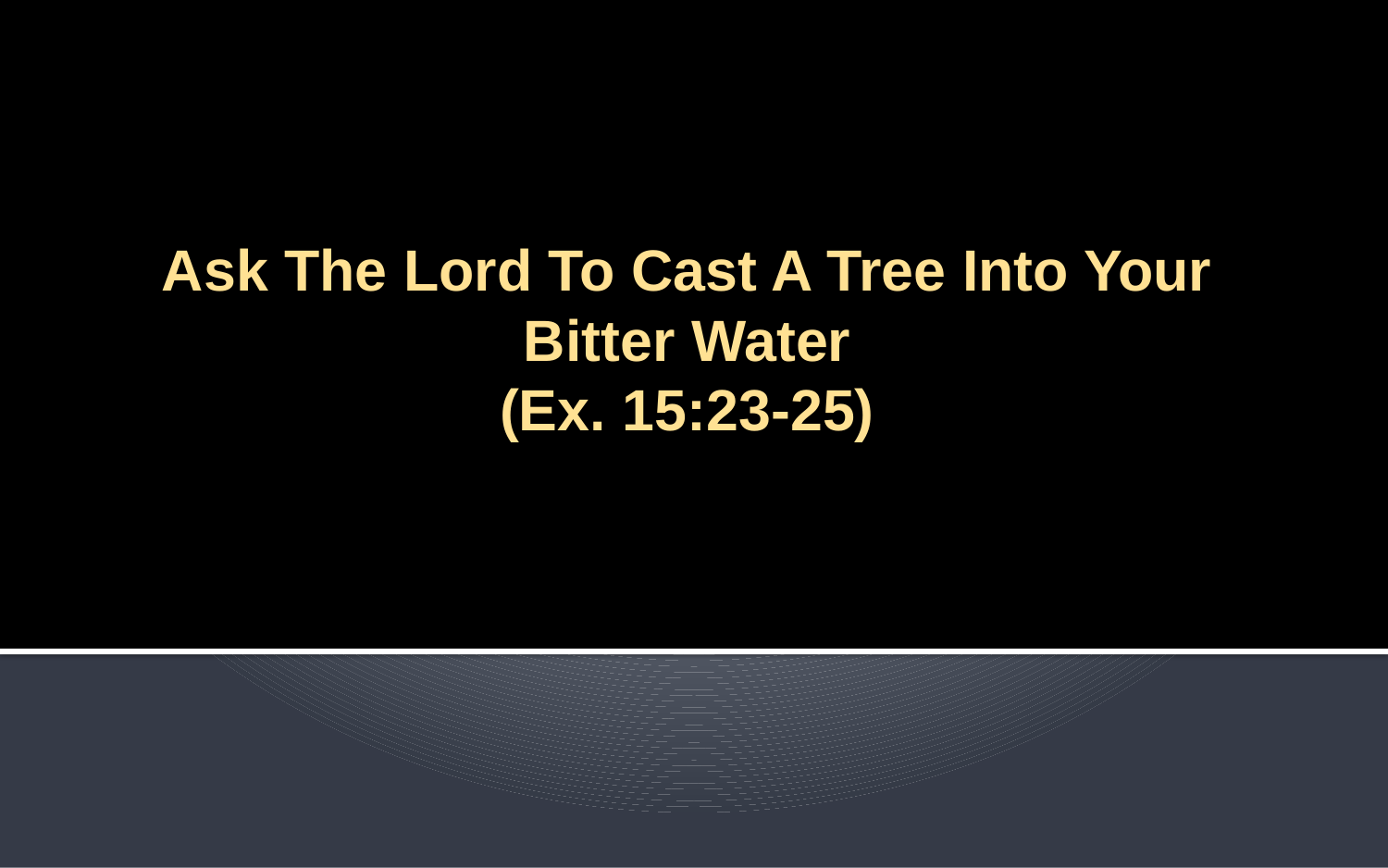

# Ask The Lord To Cast A Tree Into Your Bitter Water (Ex. 15:23-25)